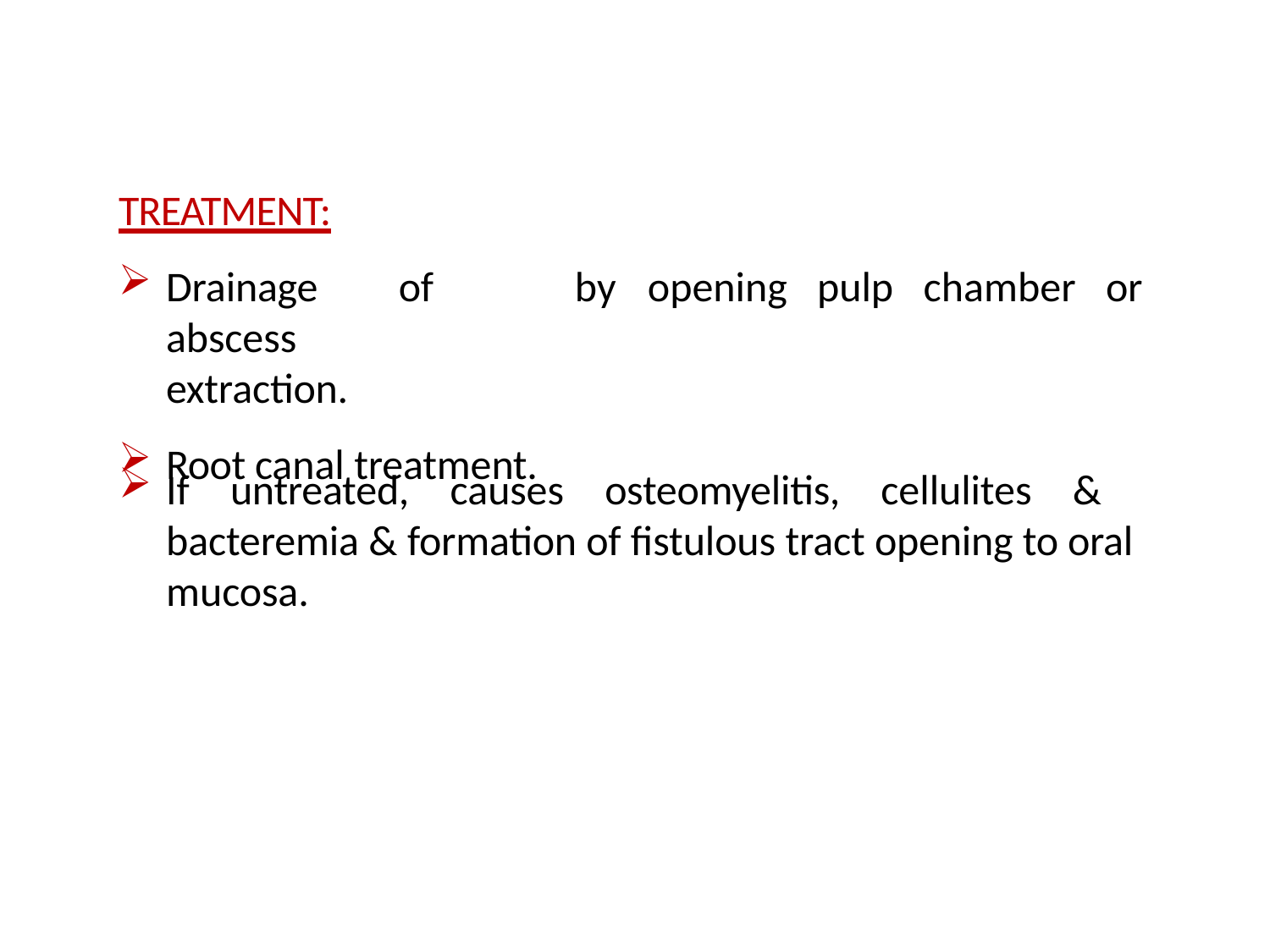

TREATMENT:
Drainage	of	abscess
extraction.
Root canal treatment.
by	opening	pulp	chamber	or
If untreated, causes osteomyelitis, cellulites &  bacteremia & formation of fistulous tract opening to oral  mucosa.